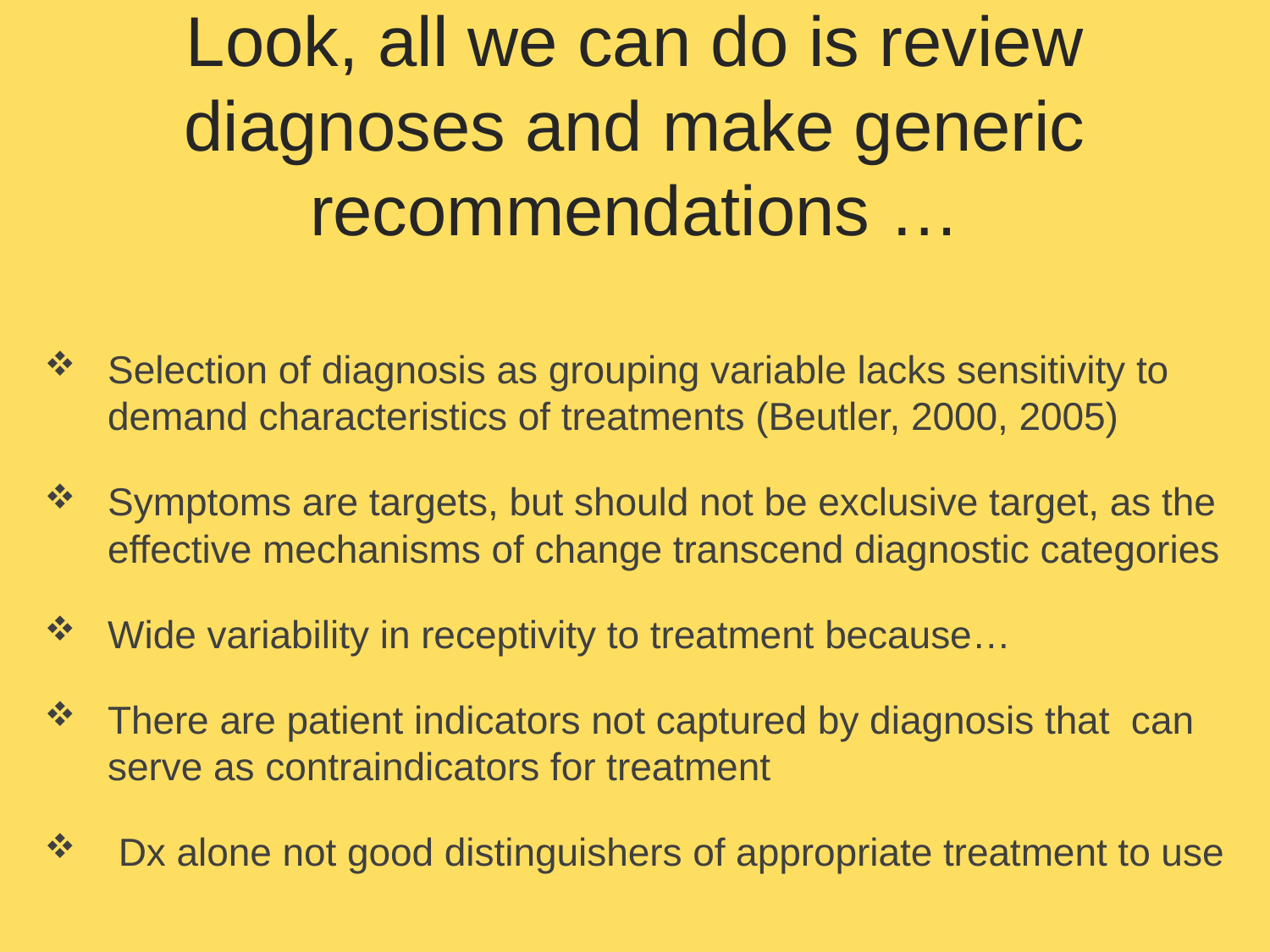

# Look, all we can do is review diagnoses and make generic recommendations …
Selection of diagnosis as grouping variable lacks sensitivity to demand characteristics of treatments (Beutler, 2000, 2005)
Symptoms are targets, but should not be exclusive target, as the effective mechanisms of change transcend diagnostic categories
Wide variability in receptivity to treatment because…
There are patient indicators not captured by diagnosis that  can serve as contraindicators for treatment
 Dx alone not good distinguishers of appropriate treatment to use